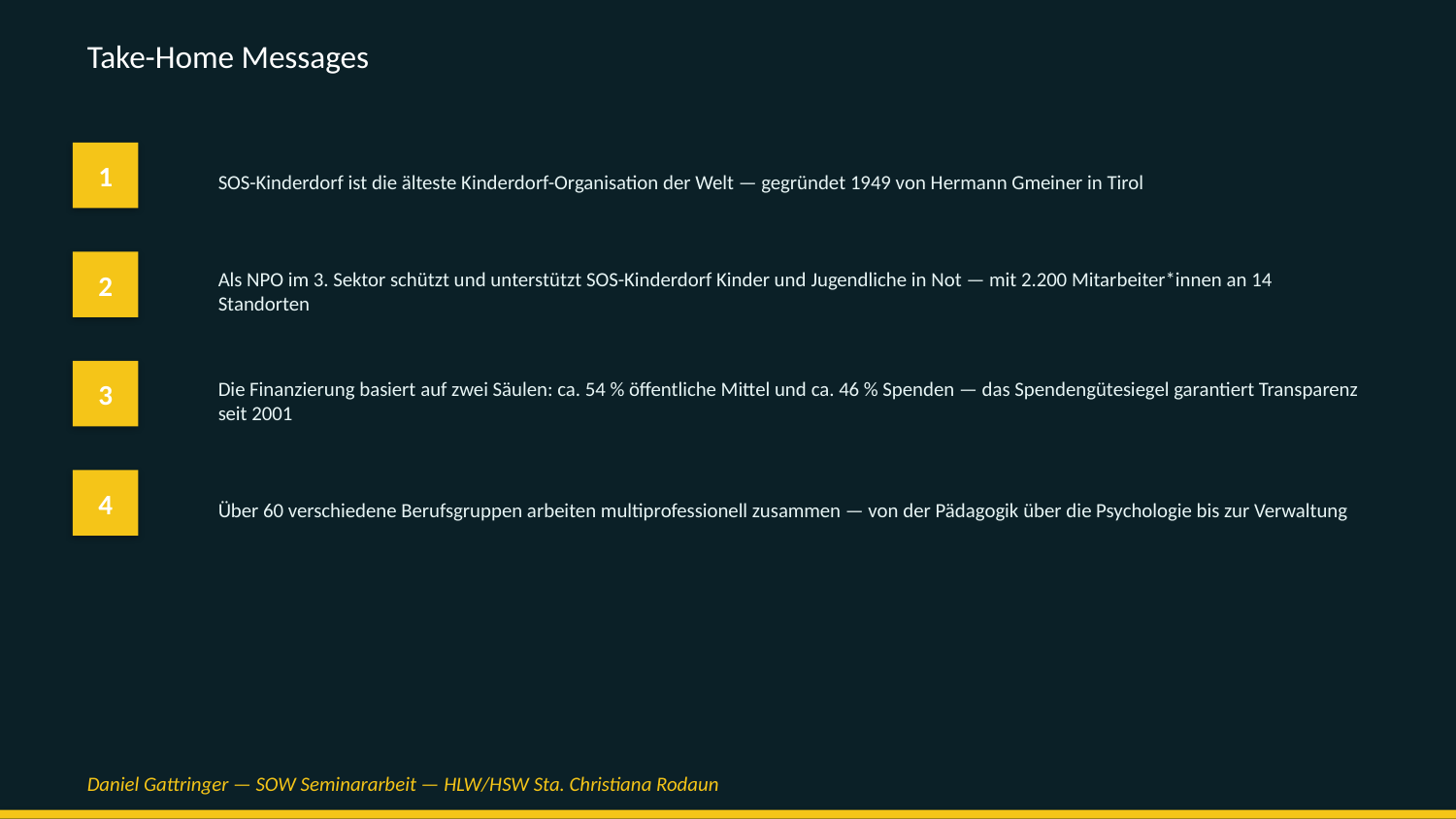

Take-Home Messages
SOS-Kinderdorf ist die älteste Kinderdorf-Organisation der Welt — gegründet 1949 von Hermann Gmeiner in Tirol

1
Als NPO im 3. Sektor schützt und unterstützt SOS-Kinderdorf Kinder und Jugendliche in Not — mit 2.200 Mitarbeiter*innen an 14 Standorten

2
Die Finanzierung basiert auf zwei Säulen: ca. 54 % öffentliche Mittel und ca. 46 % Spenden — das Spendengütesiegel garantiert Transparenz seit 2001

3
Über 60 verschiedene Berufsgruppen arbeiten multiprofessionell zusammen — von der Pädagogik über die Psychologie bis zur Verwaltung

4
Daniel Gattringer — SOW Seminararbeit — HLW/HSW Sta. Christiana Rodaun